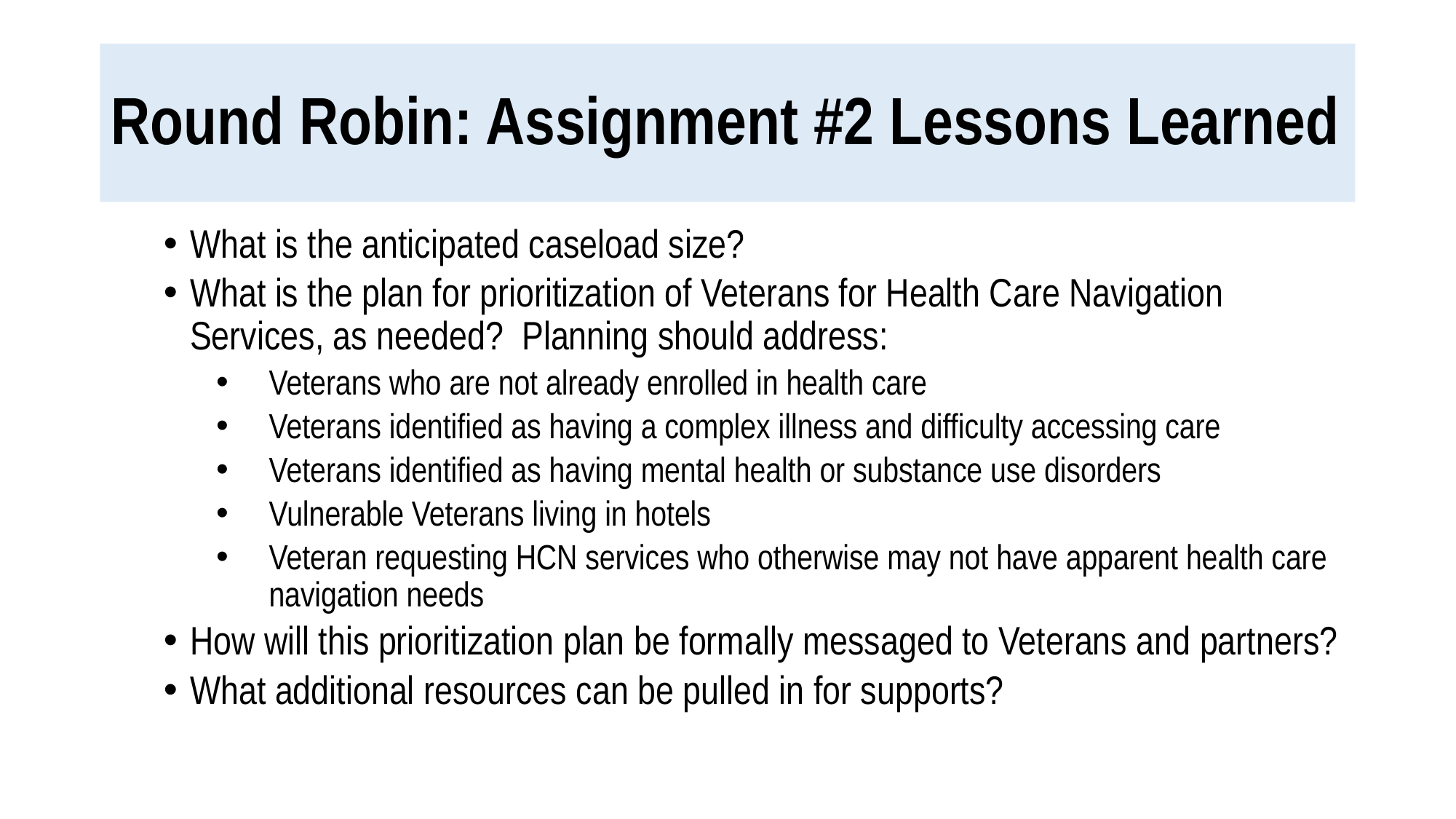

# Round Robin: Assignment #2 Lessons Learned
What is the anticipated caseload size?
What is the plan for prioritization of Veterans for Health Care Navigation Services, as needed?  Planning should address:
Veterans who are not already enrolled in health care
Veterans identified as having a complex illness and difficulty accessing care
Veterans identified as having mental health or substance use disorders
Vulnerable Veterans living in hotels
Veteran requesting HCN services who otherwise may not have apparent health care navigation needs
How will this prioritization plan be formally messaged to Veterans and partners?
What additional resources can be pulled in for supports?